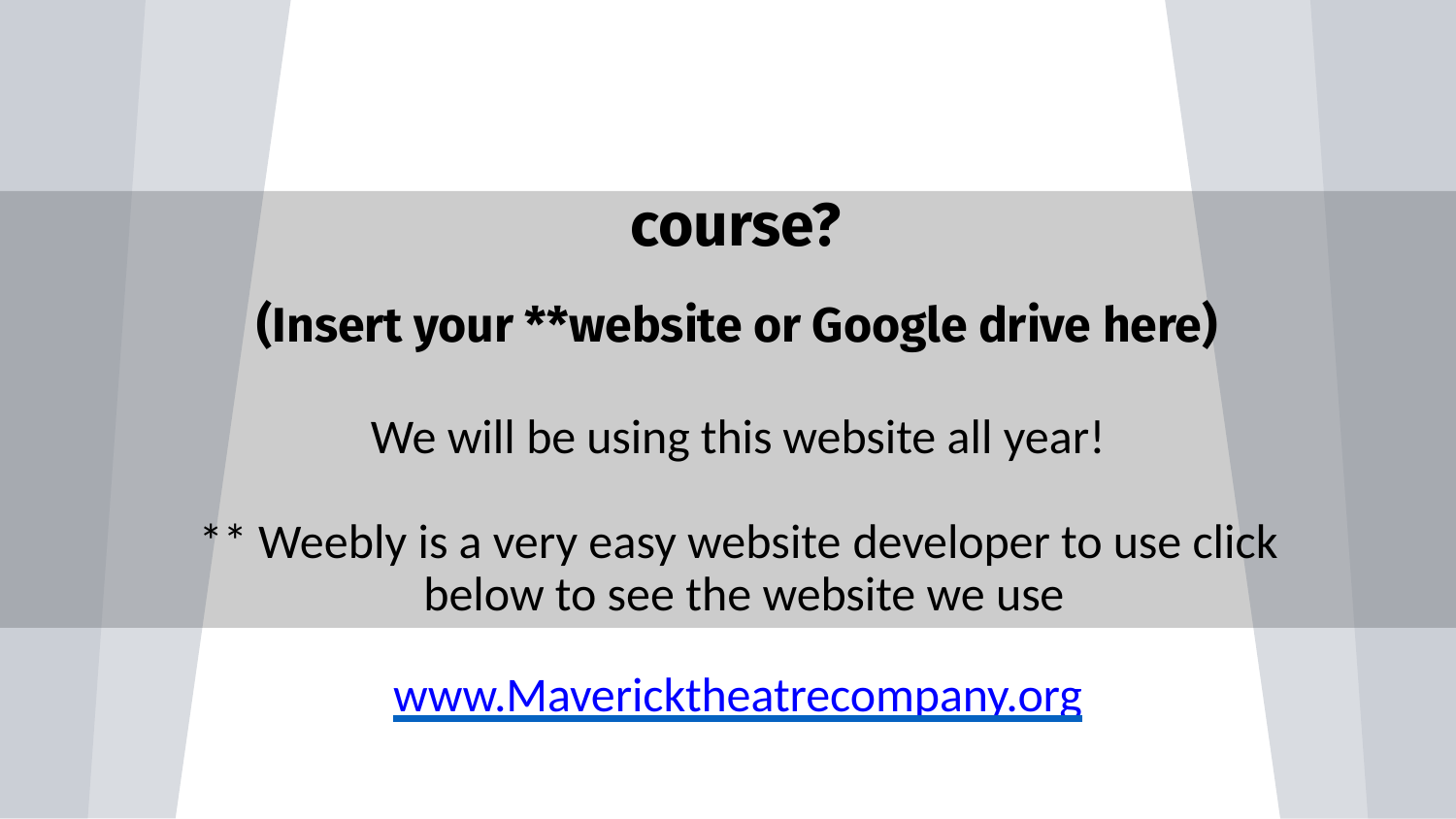

# course?

(Insert your **website or Google drive here)

We will be using this website all year!

** Weebly is a very easy website developer to use click  below to see the website we use
www.Mavericktheatrecompany.org